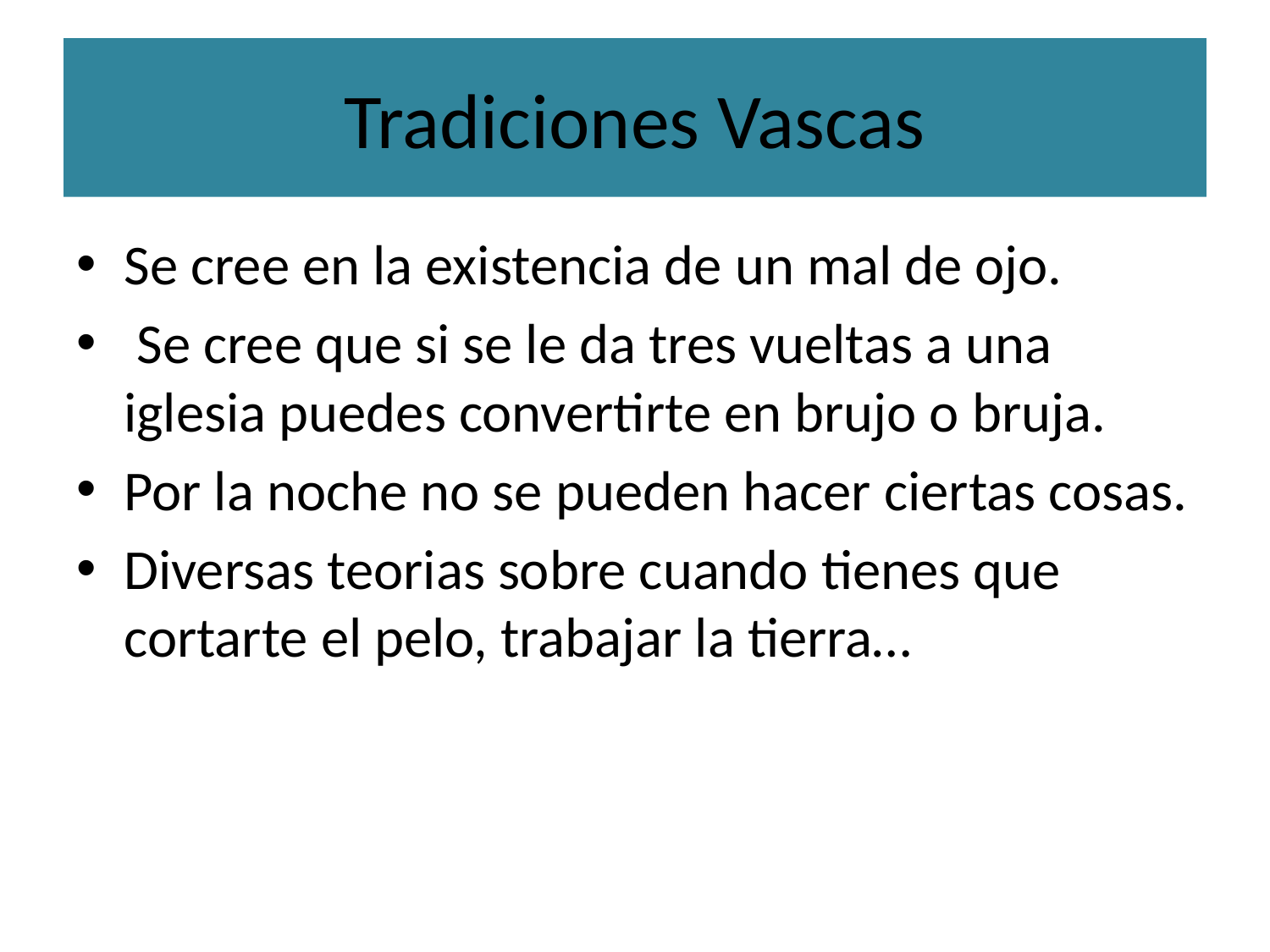

# Tradiciones Vascas
Se cree en la existencia de un mal de ojo.
 Se cree que si se le da tres vueltas a una iglesia puedes convertirte en brujo o bruja.
Por la noche no se pueden hacer ciertas cosas.
Diversas teorias sobre cuando tienes que cortarte el pelo, trabajar la tierra…